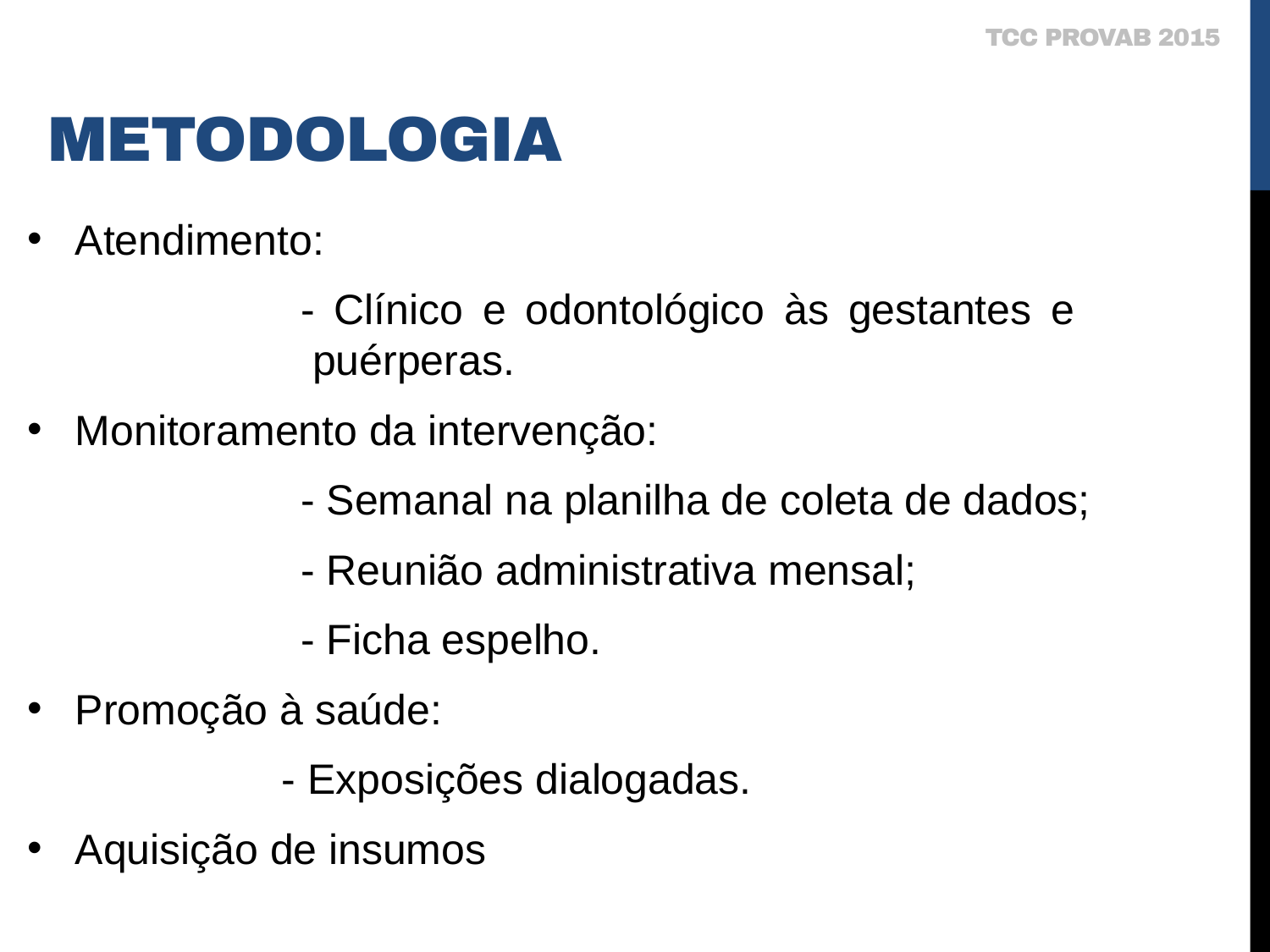

tcc ProVaB 2015
# Metodologia
Atendimento:
		- Clínico e odontológico às gestantes e 			  	 puérperas.
Monitoramento da intervenção:
		- Semanal na planilha de coleta de dados;
		- Reunião administrativa mensal;
		- Ficha espelho.
Promoção à saúde:
	     	- Exposições dialogadas.
Aquisição de insumos